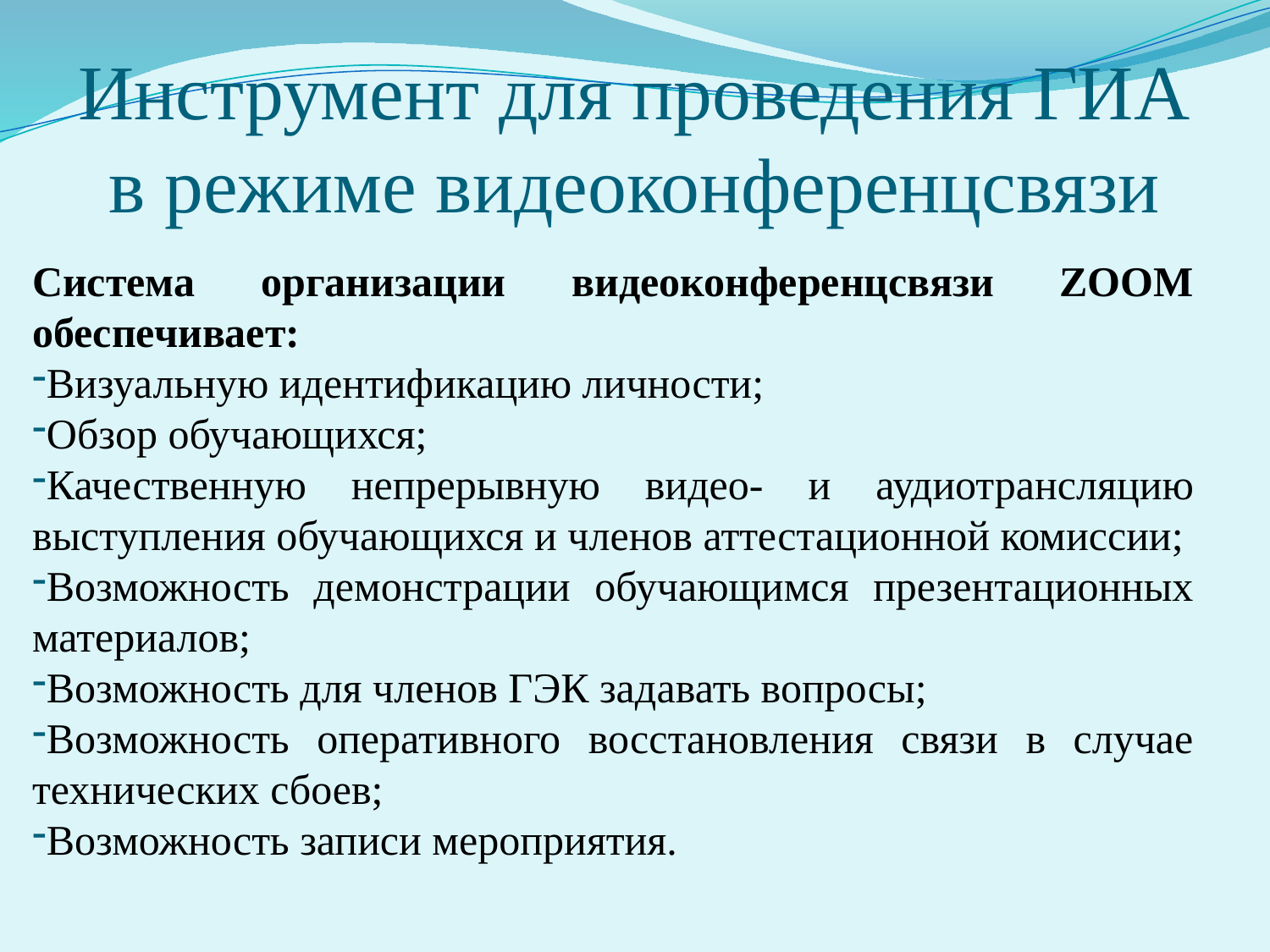

# Инструмент для проведения ГИА в режиме видеоконференцсвязи
Система организации видеоконференцсвязи ZOOM обеспечивает:
Визуальную идентификацию личности;
Обзор обучающихся;
Качественную непрерывную видео- и аудиотрансляцию выступления обучающихся и членов аттестационной комиссии;
Возможность демонстрации обучающимся презентационных материалов;
Возможность для членов ГЭК задавать вопросы;
Возможность оперативного восстановления связи в случае технических сбоев;
Возможность записи мероприятия.